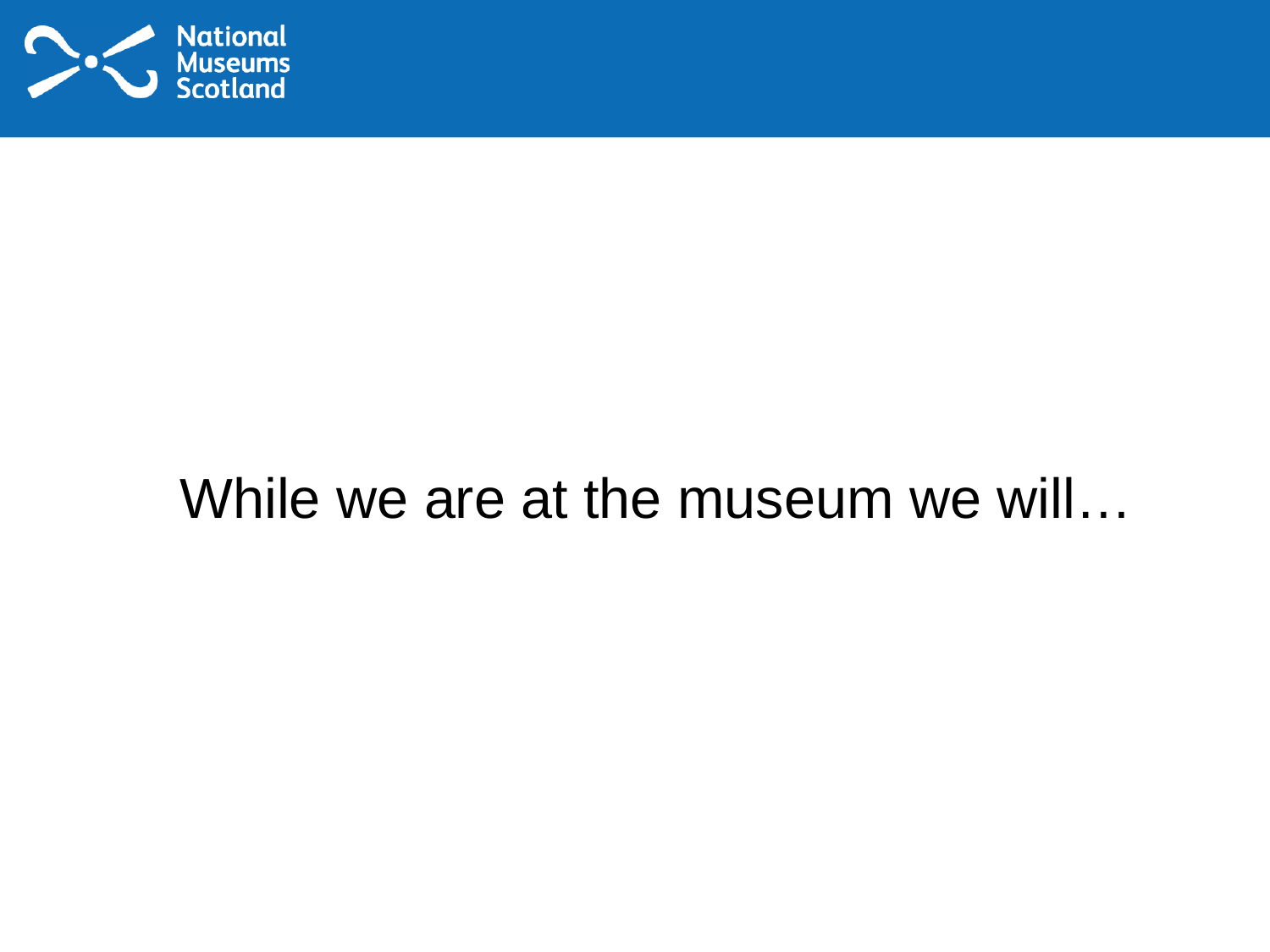

# While we are at the museum we will…